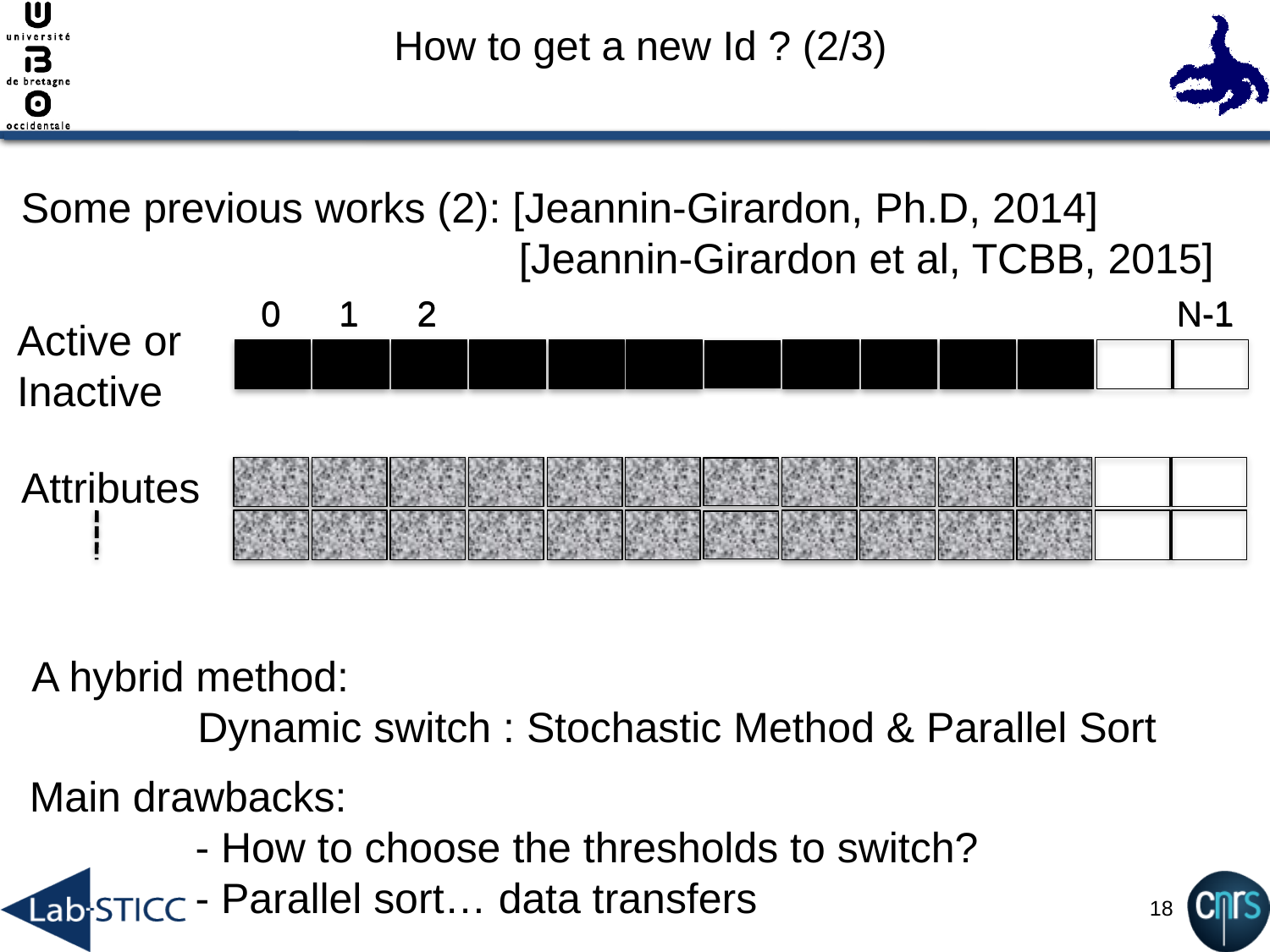

# How to get a new Id ? (2/3)
Some previous works (2): [Jeannin-Girardon, Ph.D, 2014]
                                          [Jeannin-Girardon et al, TCBB, 2015]
0      1      2                                                                            N-1
Active or
Inactive

Attributes

0      1      2                                                                            N-1
A hybrid method:
              Dynamic switch : Stochastic Method & Parallel Sort

Main drawbacks:
              - How to choose the thresholds to switch?
              - Parallel sort… data transfers
18